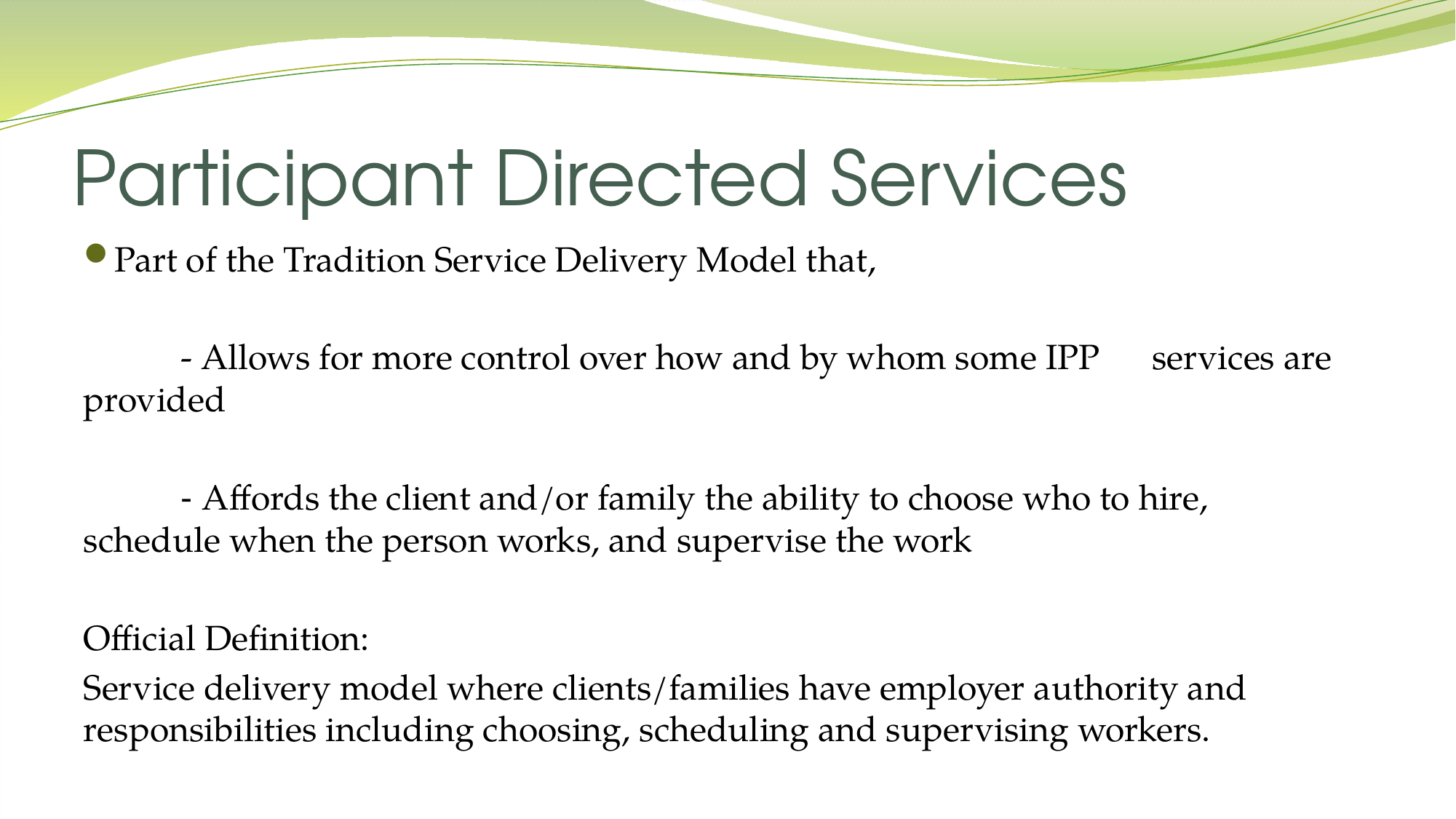

# Participant Directed Services
Part of the Tradition Service Delivery Model that,

	- Allows for more control over how and by whom some IPP 	services are 	provided

	- Affords the client and/or family the ability to choose who to hire, 	schedule when the person works, and supervise the work

Official Definition:
Service delivery model where clients/families have employer authority and responsibilities including choosing, scheduling and supervising workers.